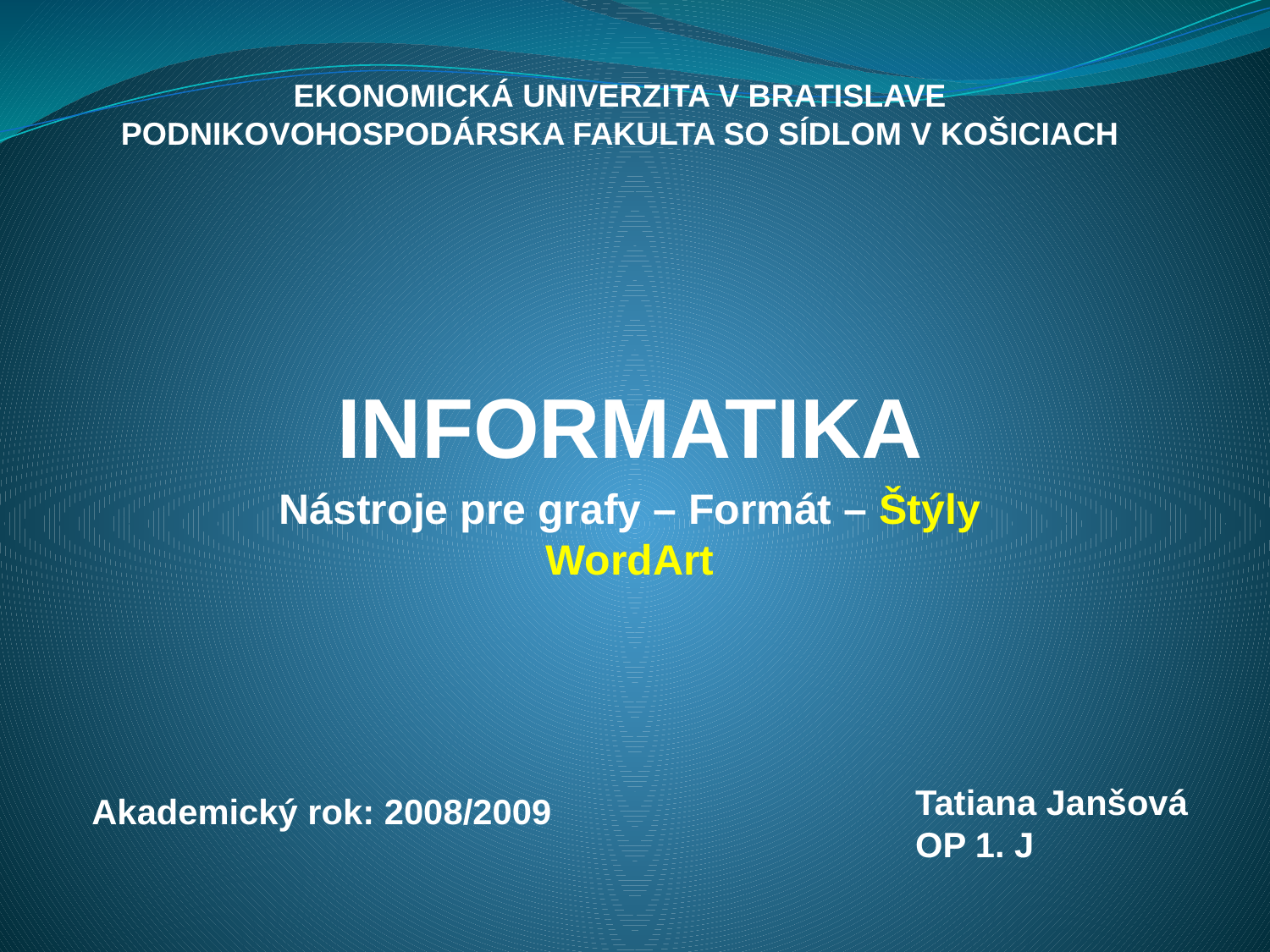

EKONOMICKÁ UNIVERZITA V BRATISLAVE
PODNIKOVOHOSPODÁRSKA FAKULTA SO SÍDLOM V KOŠICIACH
INFORMATIKA
Nástroje pre grafy – Formát – Štýly WordArt
Tatiana Janšová
OP 1. J
Akademický rok: 2008/2009